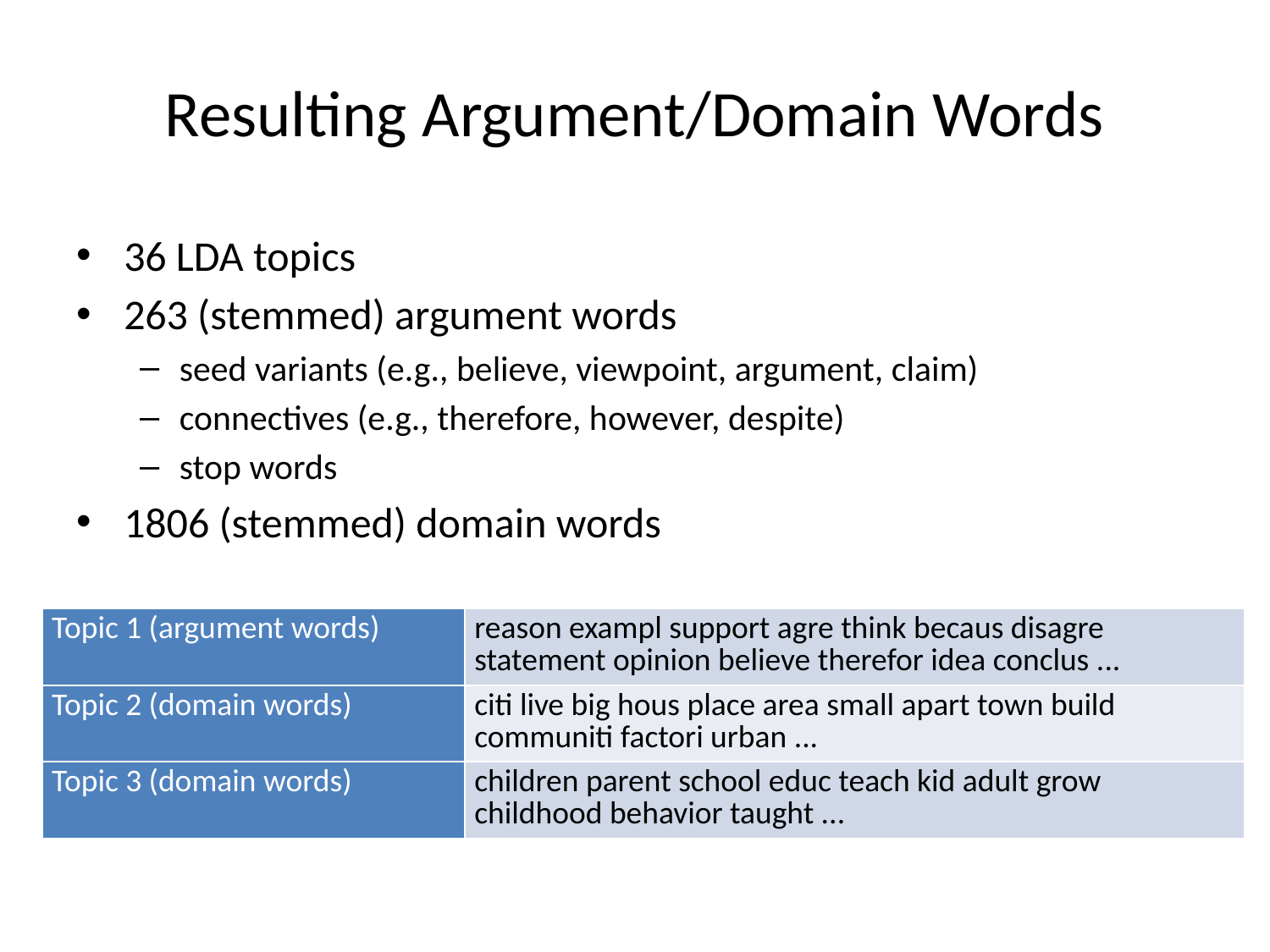

# Resulting Argument/Domain Words
36 LDA topics
263 (stemmed) argument words
seed variants (e.g., believe, viewpoint, argument, claim)
connectives (e.g., therefore, however, despite)
stop words
1806 (stemmed) domain words
| Topic 1 (argument words) | reason exampl support agre think becaus disagre statement opinion believe therefor idea conclus ... |
| --- | --- |
| Topic 2 (domain words) | citi live big hous place area small apart town build communiti factori urban ... |
| Topic 3 (domain words) | children parent school educ teach kid adult grow childhood behavior taught ... |